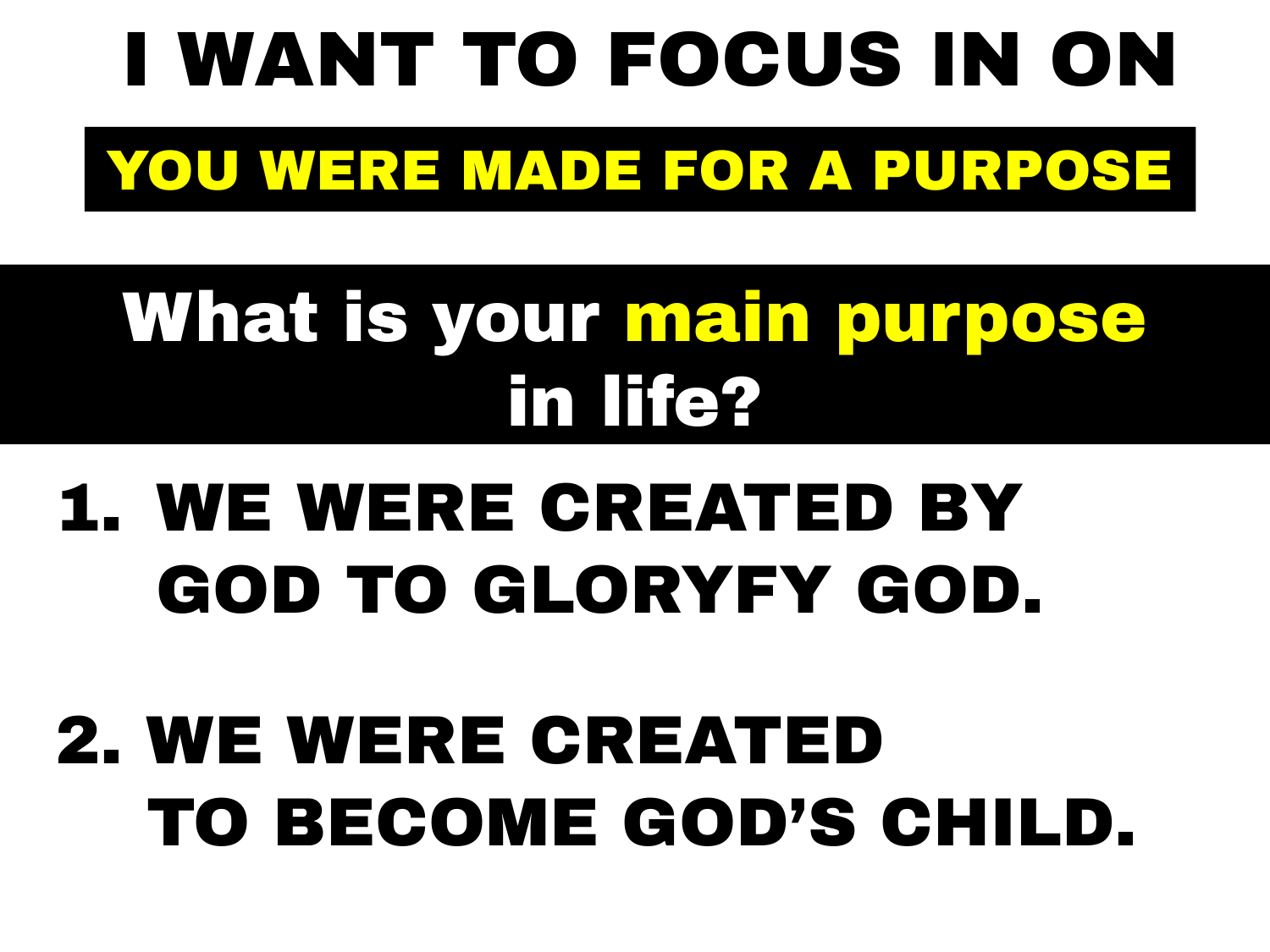

# I WANT TO FOCUS IN ON
YOU WERE MADE FOR A PURPOSE
What is your main purpose
in life?
WE WERE CREATED BY GOD TO GLORYFY GOD.
2. WE WERE CREATED
    TO BECOME GOD’S CHILD.